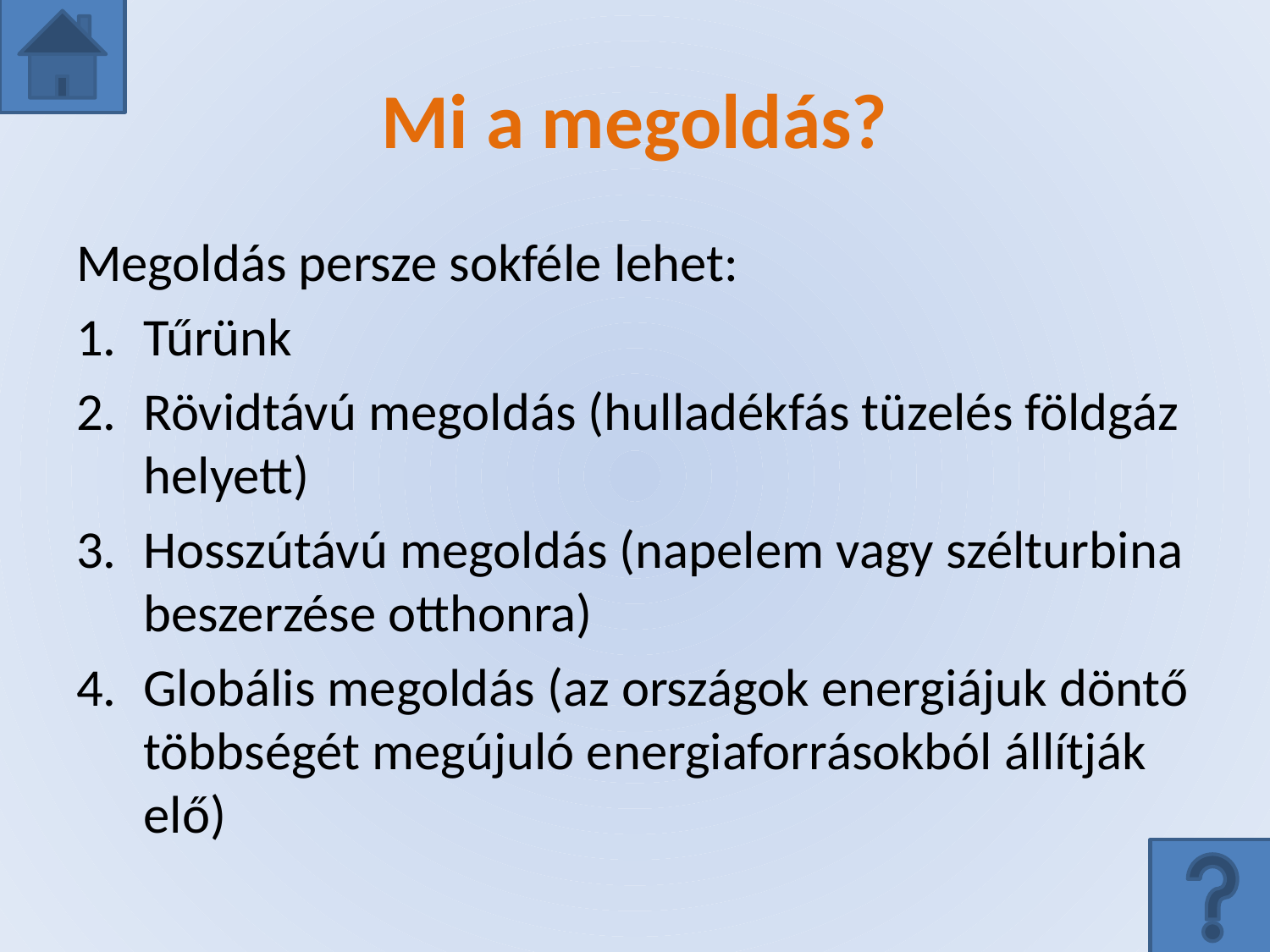

# Mi a megoldás?
Megoldás persze sokféle lehet:
Tűrünk
Rövidtávú megoldás (hulladékfás tüzelés földgáz helyett)
Hosszútávú megoldás (napelem vagy szélturbina beszerzése otthonra)
Globális megoldás (az országok energiájuk döntő többségét megújuló energiaforrásokból állítják elő)